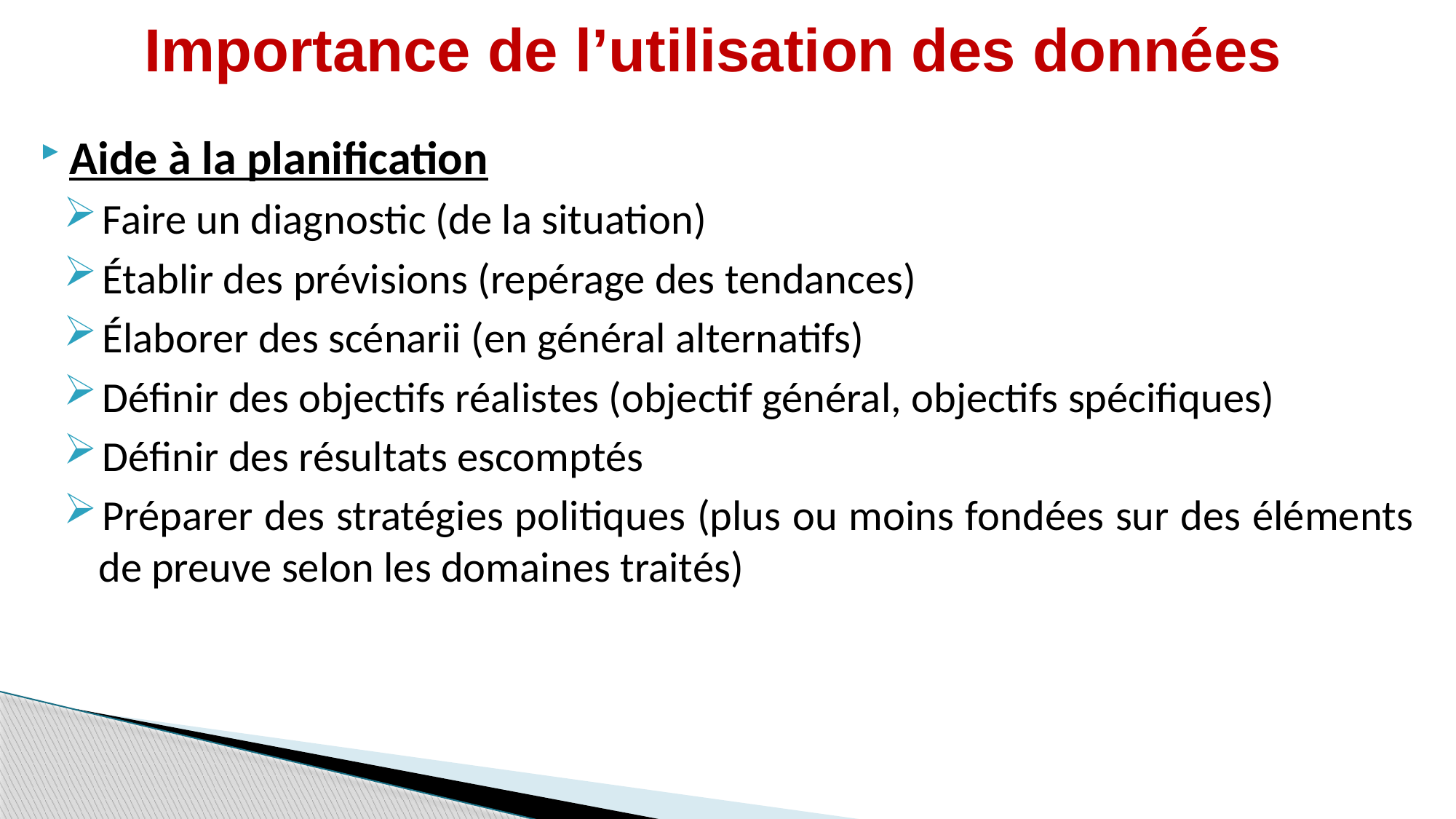

# Importance de l’utilisation des données
Aide à la planification
Faire un diagnostic (de la situation)
Établir des prévisions (repérage des tendances)
Élaborer des scénarii (en général alternatifs)
Définir des objectifs réalistes (objectif général, objectifs spécifiques)
Définir des résultats escomptés
Préparer des stratégies politiques (plus ou moins fondées sur des éléments de preuve selon les domaines traités)